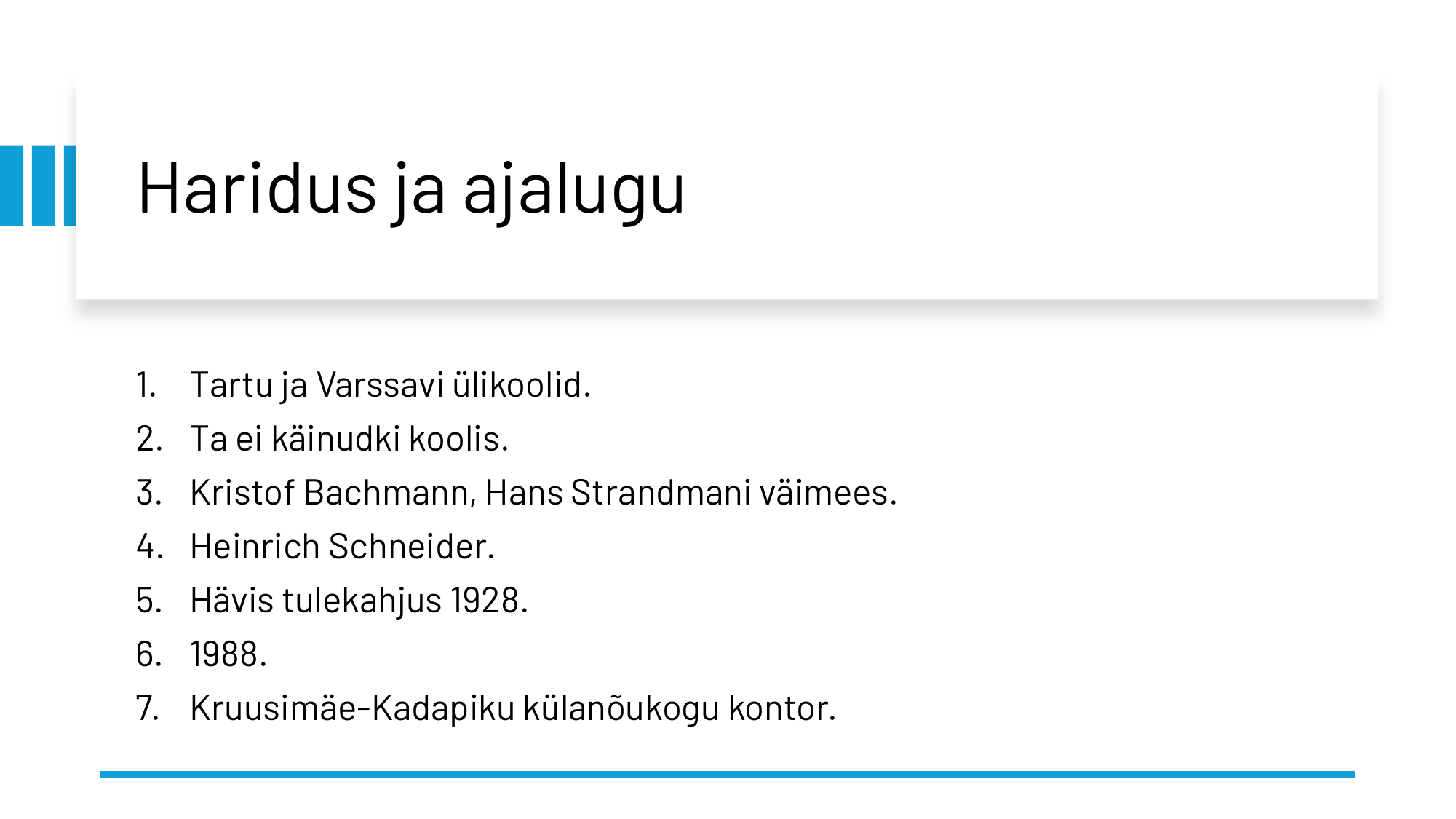

# Haridus ja ajalugu

Tartu ja Varssavi ülikoolid.
Ta ei käinudki koolis.
Kristof Bachmann, Hans Strandmani väimees.
Heinrich Schneider.
Hävis tulekahjus 1928.
1988.
Kruusimäe-Kadapiku külanõukogu kontor.